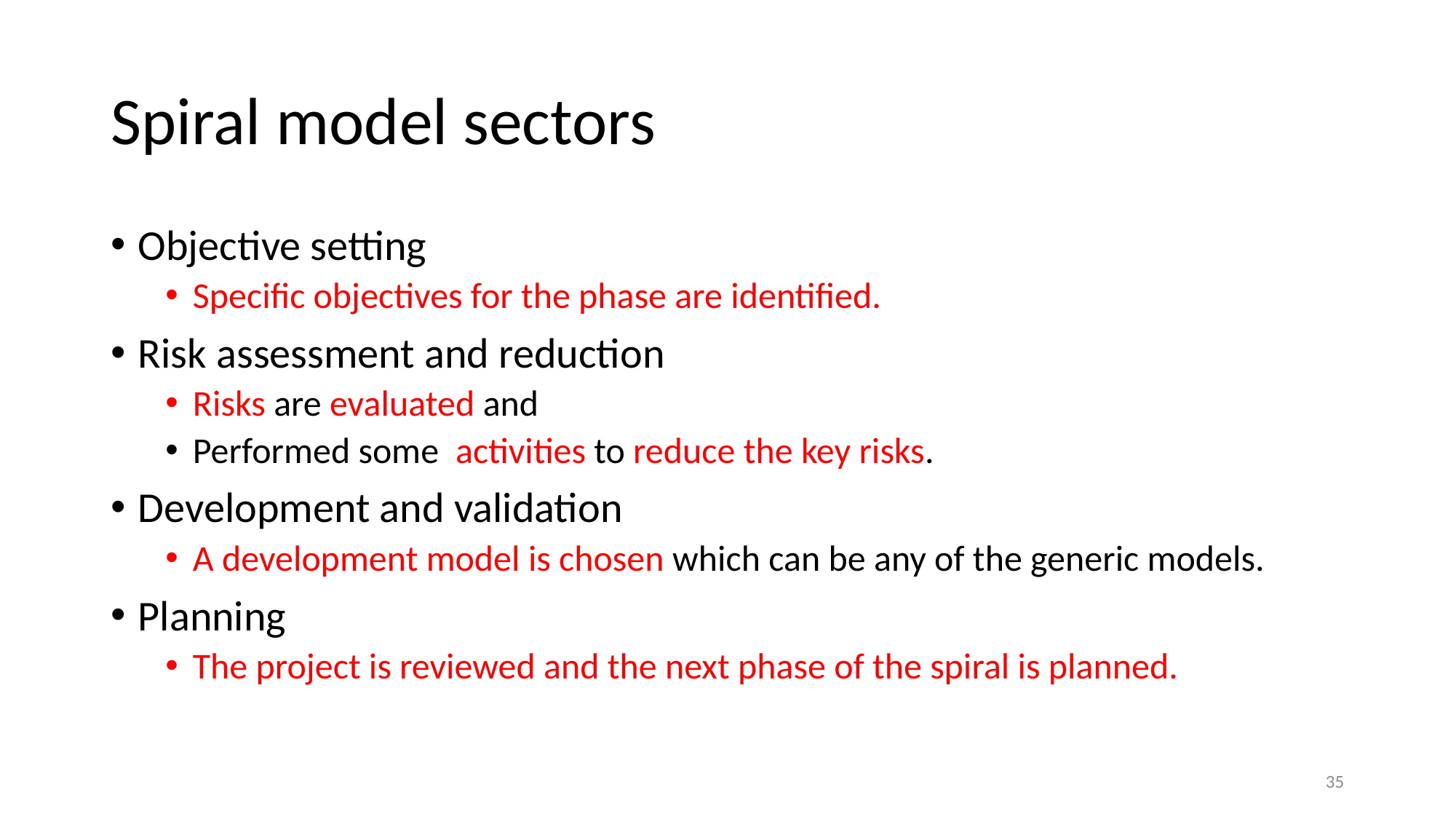

# Spiral model sectors
Objective setting
Specific objectives for the phase are identified.
Risk assessment and reduction
Risks are evaluated and
Performed some  activities to reduce the key risks.
Development and validation
A development model is chosen which can be any of the generic models.
Planning
The project is reviewed and the next phase of the spiral is planned.
35